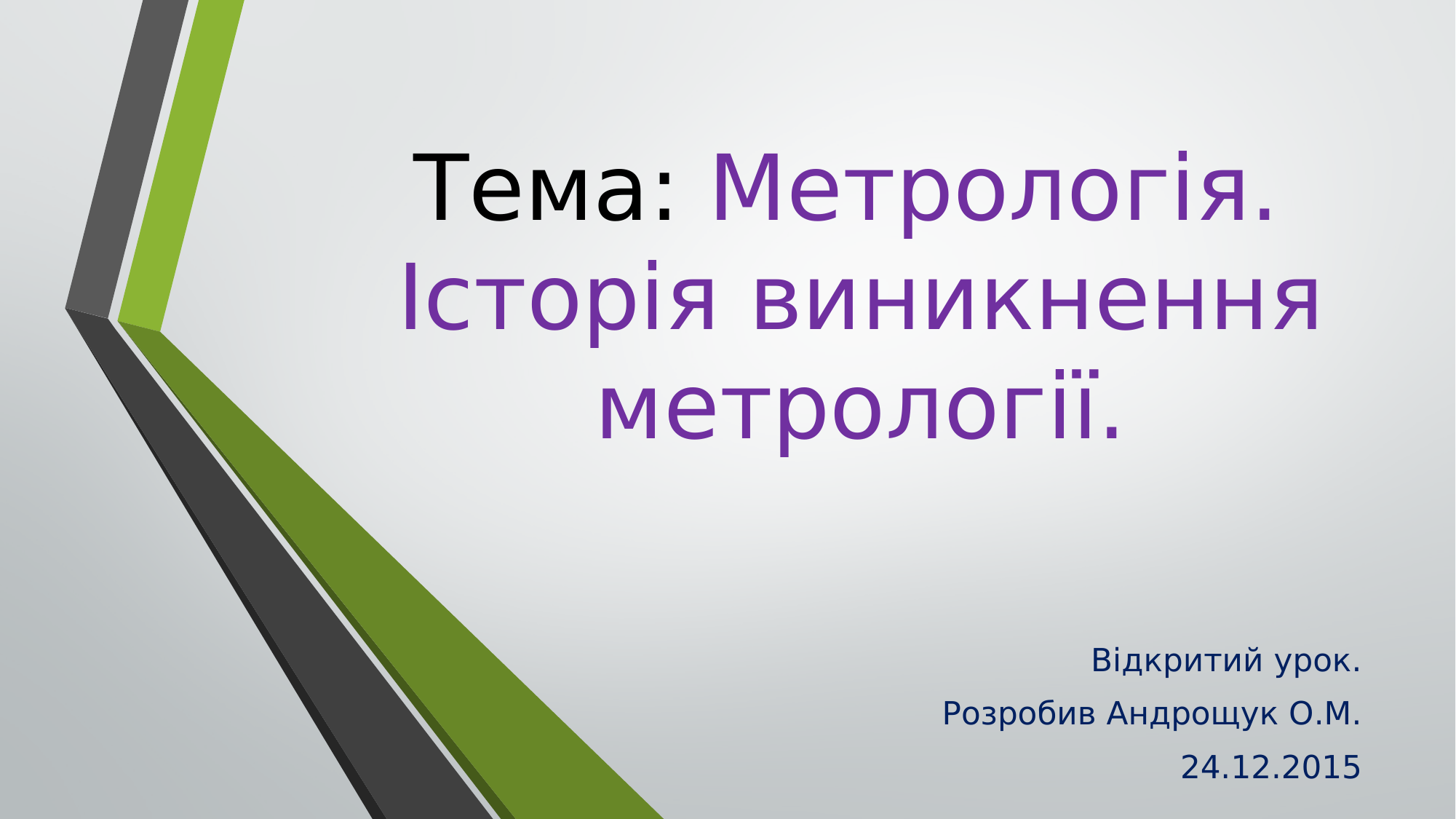

# Тема: Метрологія. Історія виникнення метрології.
Відкритий урок.
Розробив Андрощук О.М.
24.12.2015